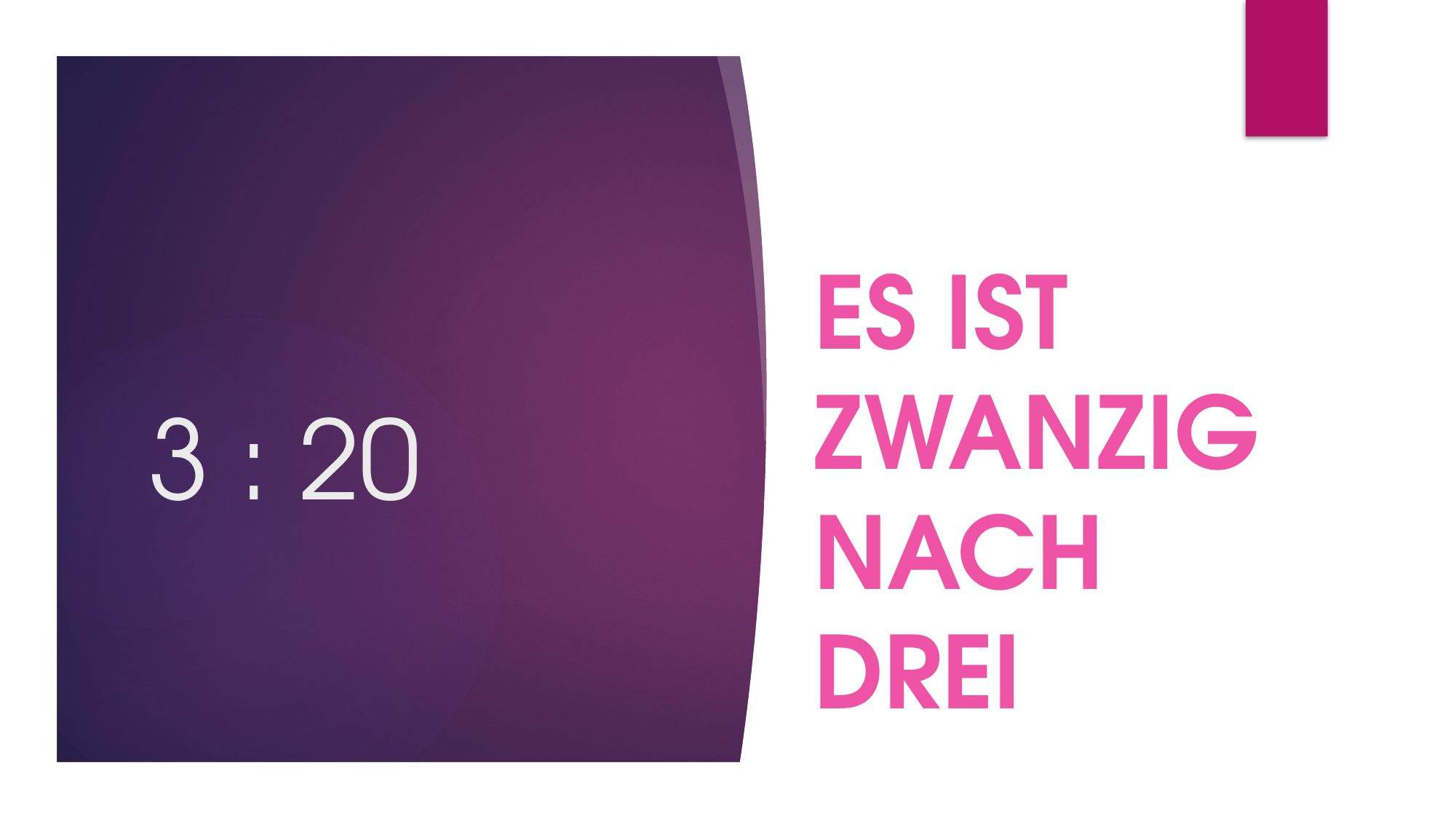

Es ist zwanzig nach drei
# 3 : 20